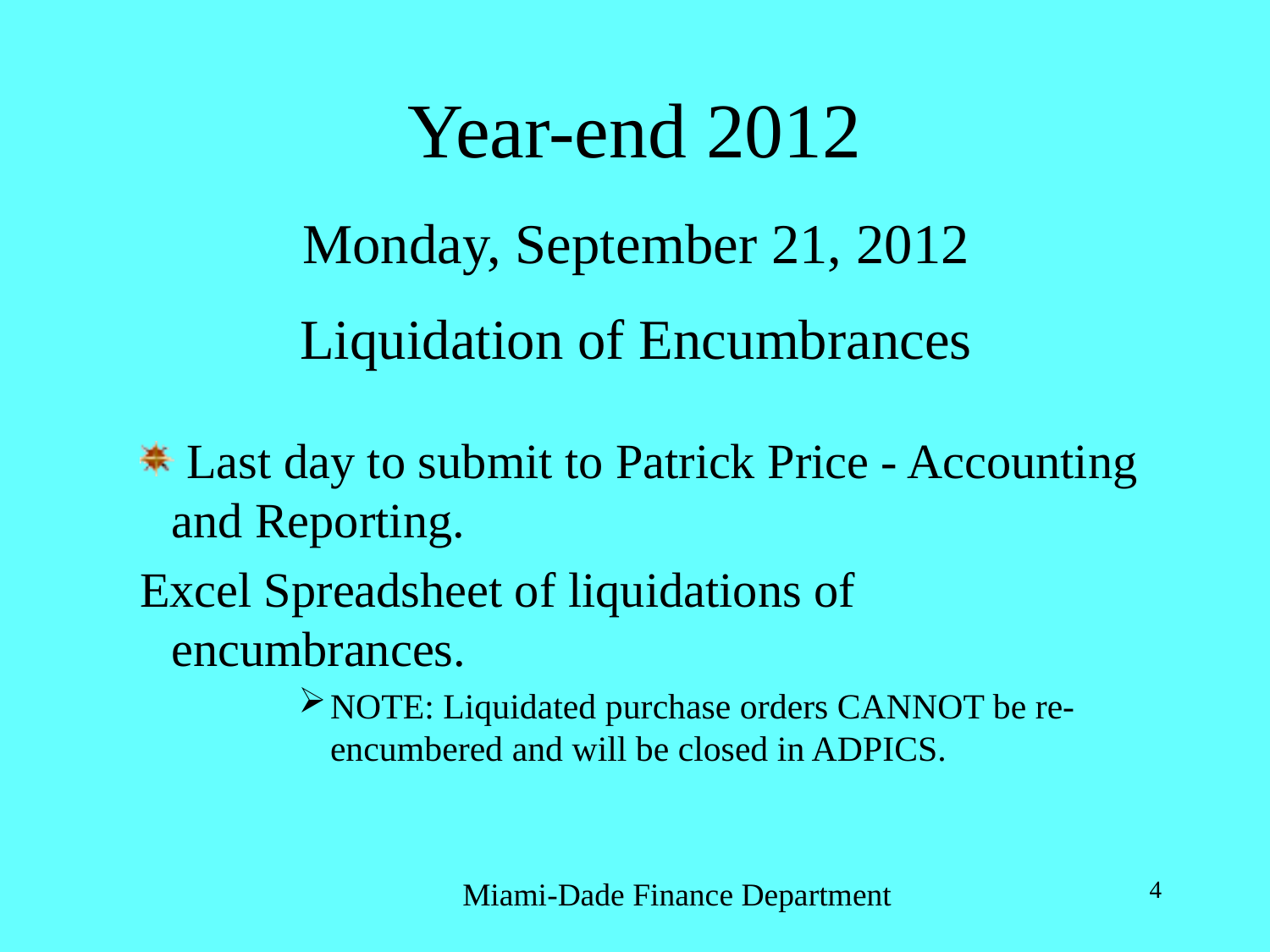

# Year-end 2012
Monday, September 21, 2012
Liquidation of Encumbrances
 Last day to submit to Patrick Price - Accounting and Reporting.
Excel Spreadsheet of liquidations of encumbrances.
NOTE: Liquidated purchase orders CANNOT be re-encumbered and will be closed in ADPICS.
Miami-Dade Finance Department
4